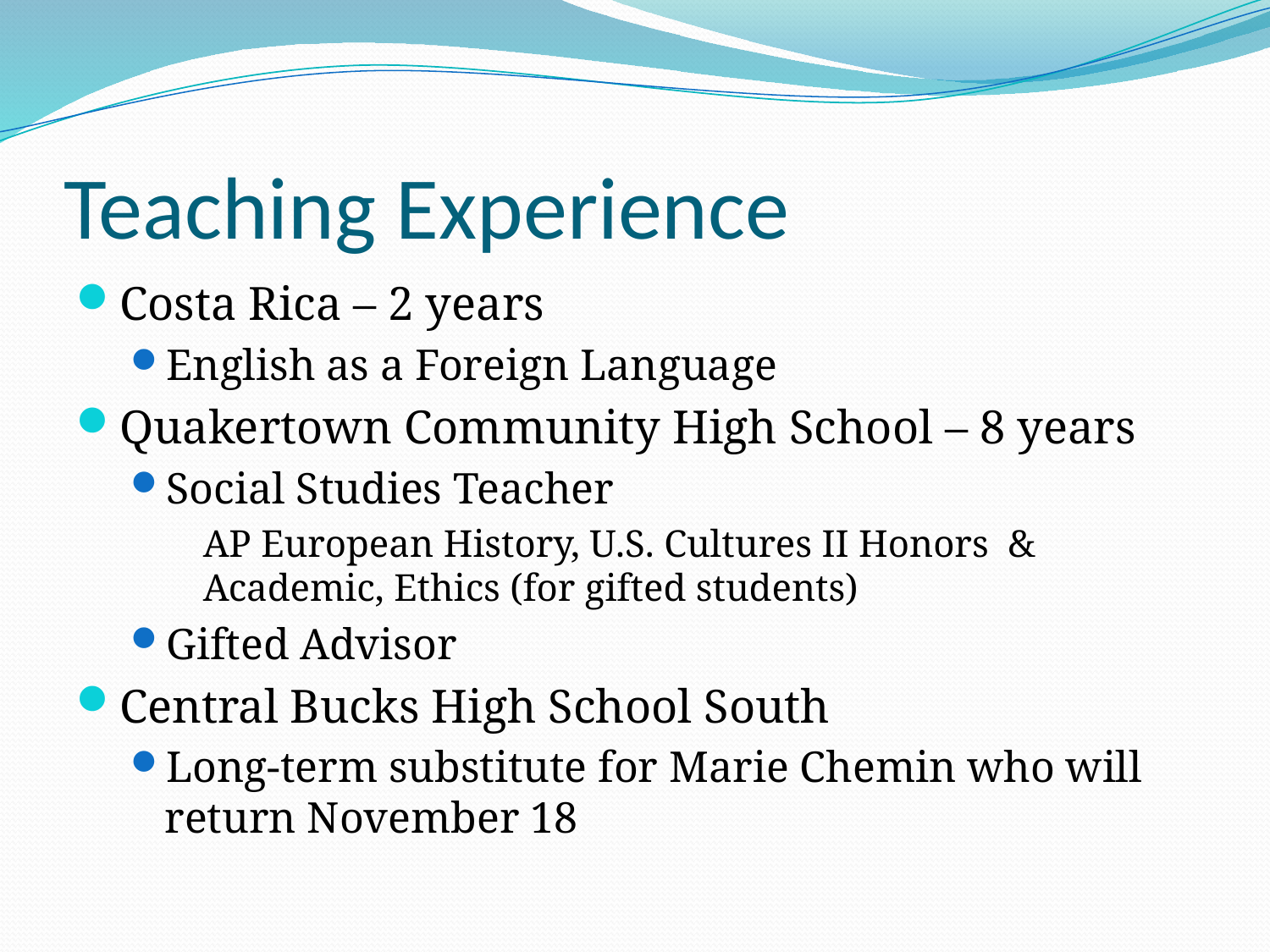

# Teaching Experience
Costa Rica – 2 years
English as a Foreign Language
Quakertown Community High School – 8 years
Social Studies Teacher
	AP European History, U.S. Cultures II Honors  & Academic, Ethics (for gifted students)
Gifted Advisor
Central Bucks High School South
Long-term substitute for Marie Chemin who will return November 18